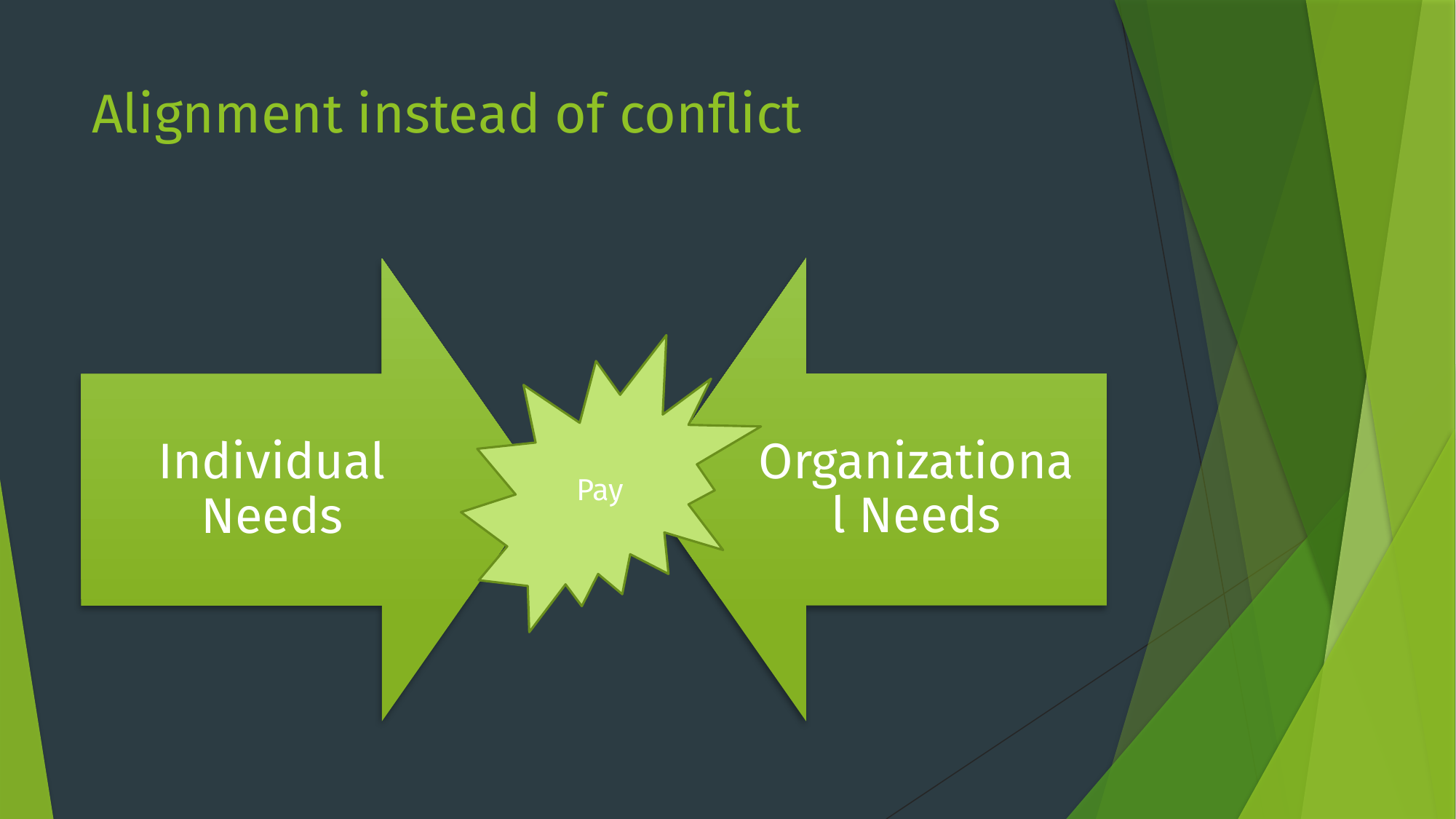

# Alignment instead of conflict
Individual Needs
Organizational Needs
Pay